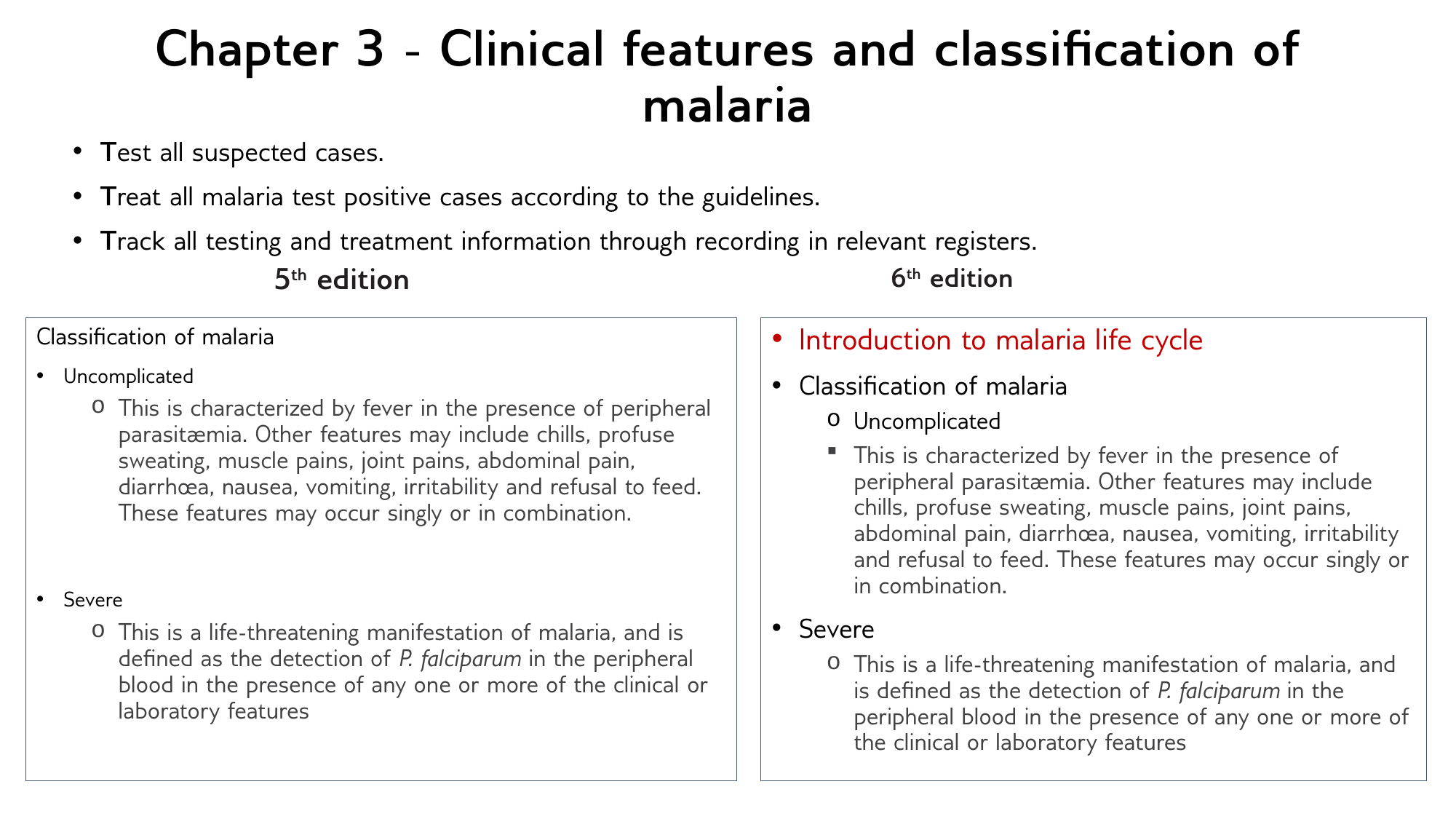

# Chapter 3 - Clinical features and classification of malaria
Test all suspected cases.
Treat all malaria test positive cases according to the guidelines.
Track all testing and treatment information through recording in relevant registers.
5th edition
6th edition
Classification of malaria
Uncomplicated
This is characterized by fever in the presence of peripheral parasitaemia. Other features may include chills, profuse sweating, muscle pains, joint pains, abdominal pain, diarrhoea, nausea, vomiting, irritability and refusal to feed. These features may occur singly or in combination.

Severe
This is a life-threatening manifestation of malaria, and is defined as the detection of P. falciparum in the peripheral blood in the presence of any one or more of the clinical or laboratory features

Introduction to malaria life cycle
Classification of malaria
Uncomplicated
This is characterized by fever in the presence of peripheral parasitaemia. Other features may include chills, profuse sweating, muscle pains, joint pains, abdominal pain, diarrhoea, nausea, vomiting, irritability and refusal to feed. These features may occur singly or in combination.
Severe
This is a life-threatening manifestation of malaria, and is defined as the detection of P. falciparum in the peripheral blood in the presence of any one or more of the clinical or laboratory features